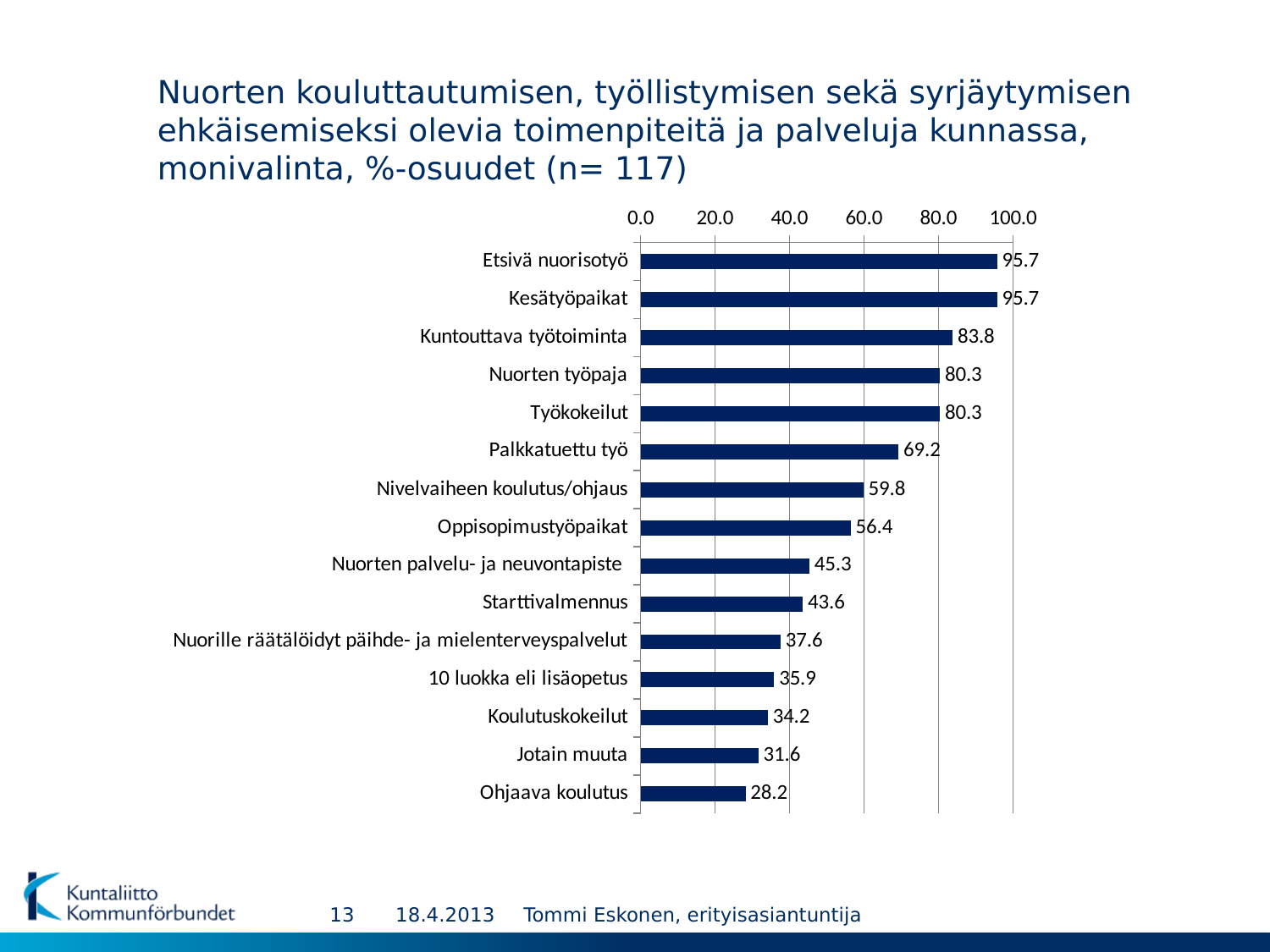

Nuorten kouluttautumisen, työllistymisen sekä syrjäytymisen ehkäisemiseksi olevia toimenpiteitä ja palveluja kunnassa, monivalinta, %-osuudet (n= 117)

### Chart

| Category | Mitä toimenpiteitä on jo tehty, meneillään kunnassa, monivalinta? |
|---|---|
| Etsivä nuorisotyö | 95.72649572649573 |
| Kesätyöpaikat | 95.72649572649573 |
| Kuntouttava työtoiminta | 83.76068376068376 |
| Nuorten työpaja | 80.34188034188034 |
| Työkokeilut | 80.34188034188034 |
| Palkkatuettu työ | 69.23076923076923 |
| Nivelvaiheen koulutus/ohjaus | 59.82905982905983 |
| Oppisopimustyöpaikat | 56.41025641025641 |
| Nuorten palvelu- ja neuvontapiste  | 45.2991452991453 |
| Starttivalmennus | 43.58974358974359 |
| Nuorille räätälöidyt päihde- ja mielenterveyspalvelut | 37.60683760683761 |
| 10 luokka eli lisäopetus | 35.8974358974359 |
| Koulutuskokeilut | 34.18803418803419 |
| Jotain muuta | 31.623931623931625 |
| Ohjaava koulutus | 28.205128205128204 |
13
18.4.2013
Tommi Eskonen, erityisasiantuntija